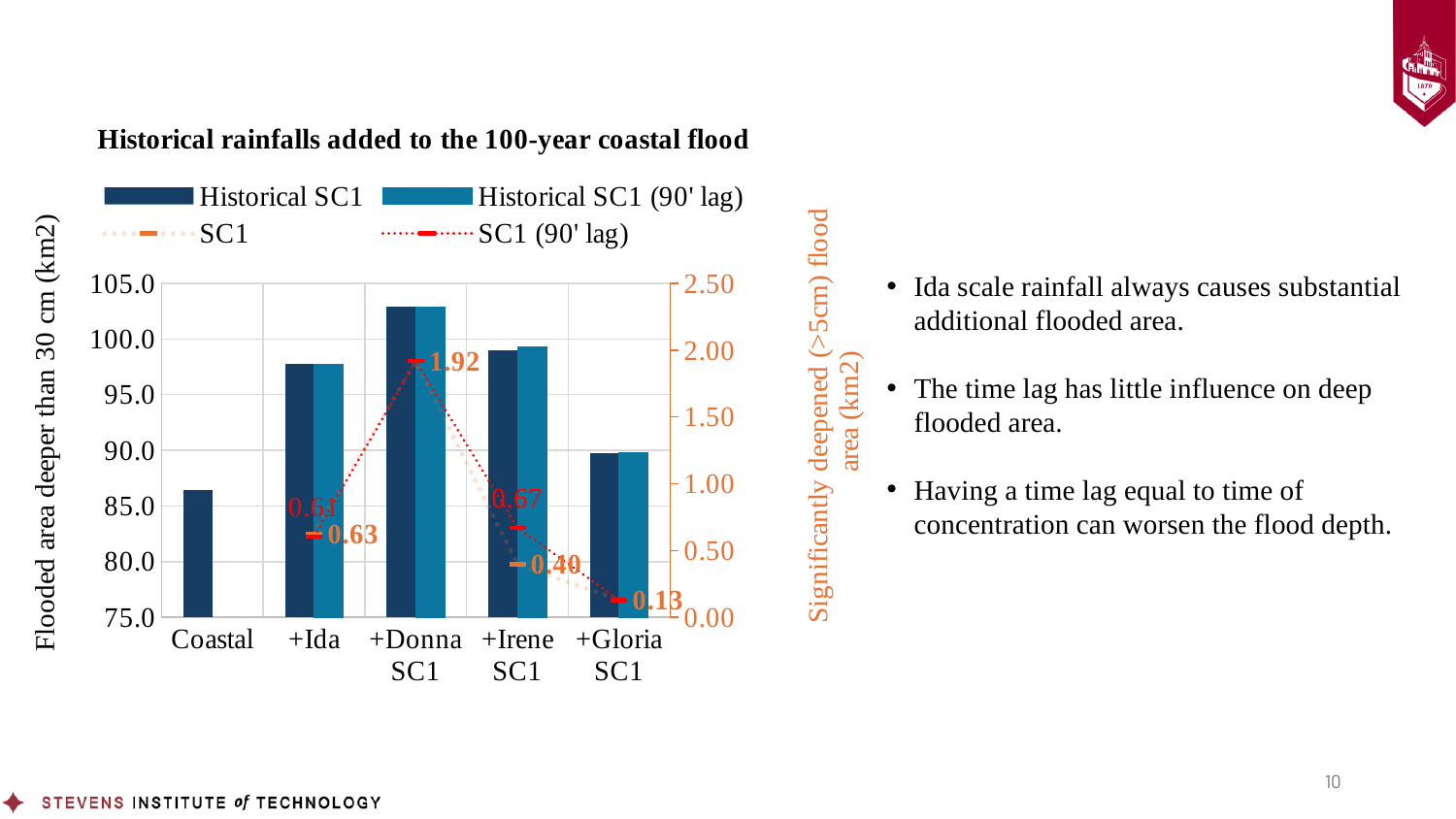

### Chart: Historical rainfalls added to the 100-year coastal flood

| Category |  |  |  |  |
|---|---|---|---|---|
| Coastal | 86.41256507315296 | None | None | None |
| +Ida | 97.74374521387418 | 97.68978721320383 | 0.6280727700000001 | 0.6053655237 |
| +Donna SC1 | 102.90025327791253 | 102.90025327791253 | 1.9165882143 | 1.9165882143 |
| +Irene SC1 | 99.01293122963585 | 99.2686452328117 | 0.3966521109000001 | 0.6710715980999999 |
| +Gloria SC1 | 89.76734511481546 | 89.76734511481546 | 0.12899648430000002 | 0.12899648430000002 |
Ida scale rainfall always causes substantial additional flooded area.

The time lag has little influence on deep flooded area.

Having a time lag equal to time of concentration can worsen the flood depth.
10